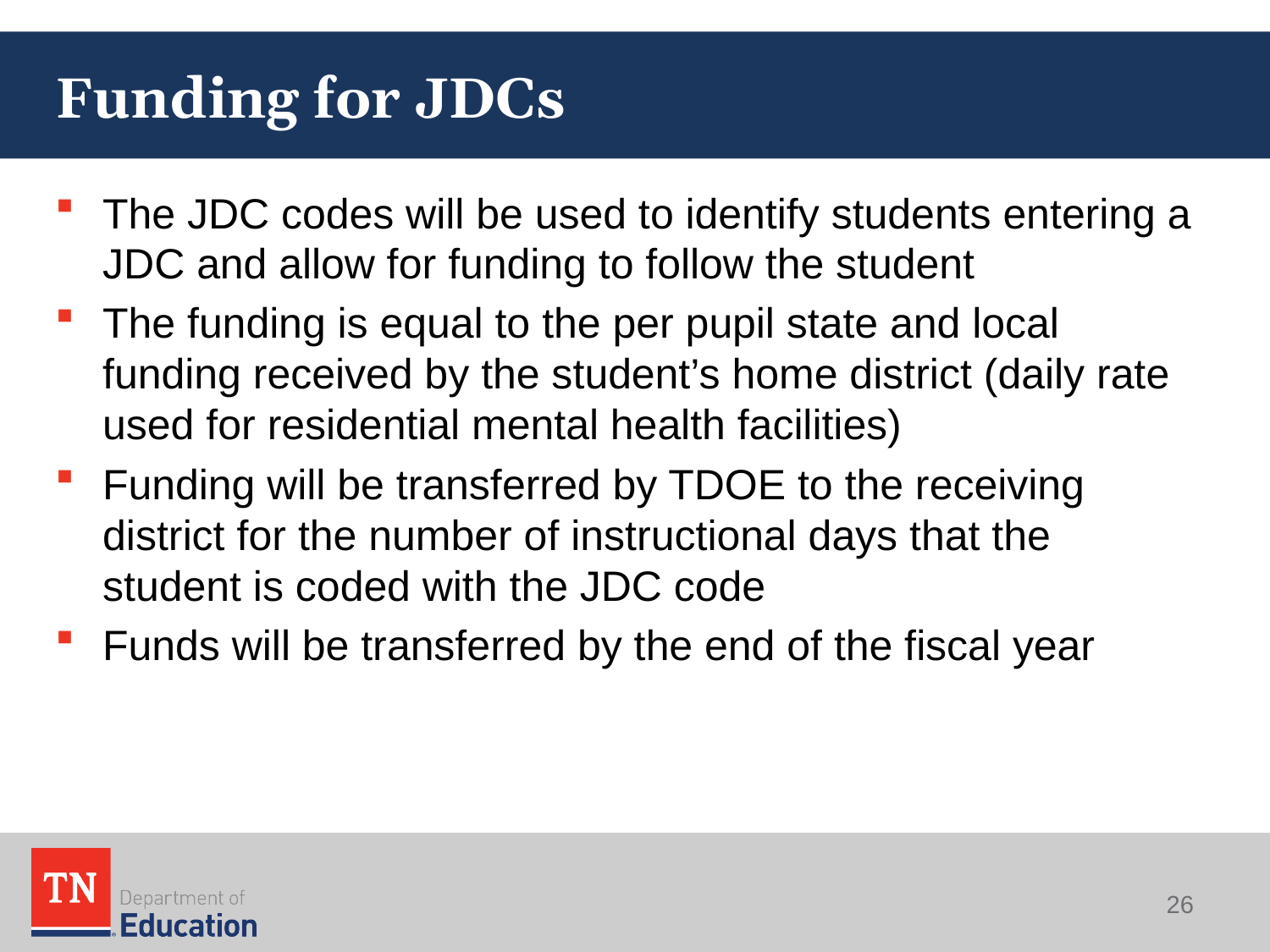

# Funding for JDCs
The JDC codes will be used to identify students entering a JDC and allow for funding to follow the student
The funding is equal to the per pupil state and local funding received by the student’s home district (daily rate used for residential mental health facilities)
Funding will be transferred by TDOE to the receiving district for the number of instructional days that the student is coded with the JDC code
Funds will be transferred by the end of the fiscal year
26